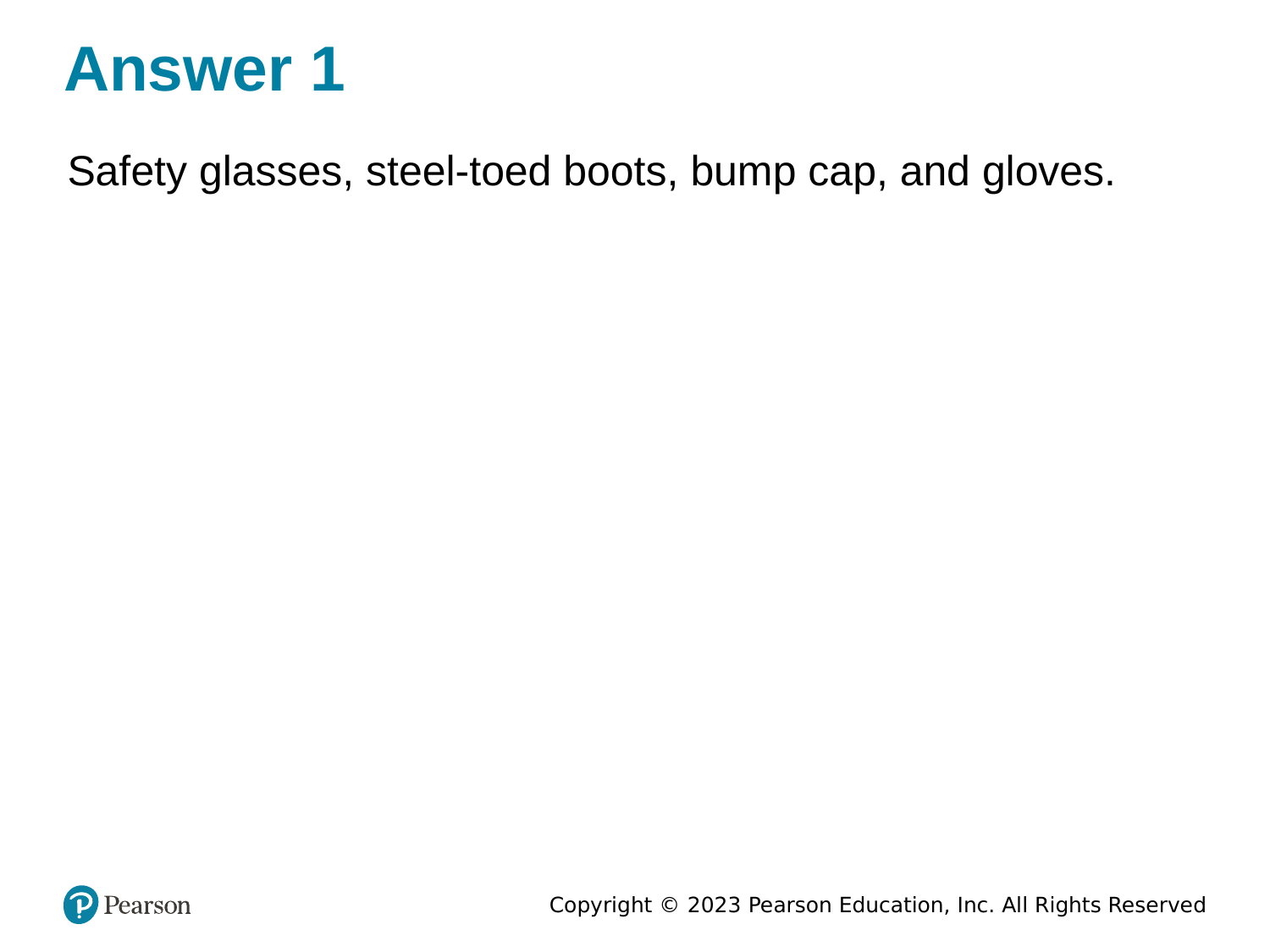

# Answer 1
Safety glasses, steel-toed boots, bump cap, and gloves.